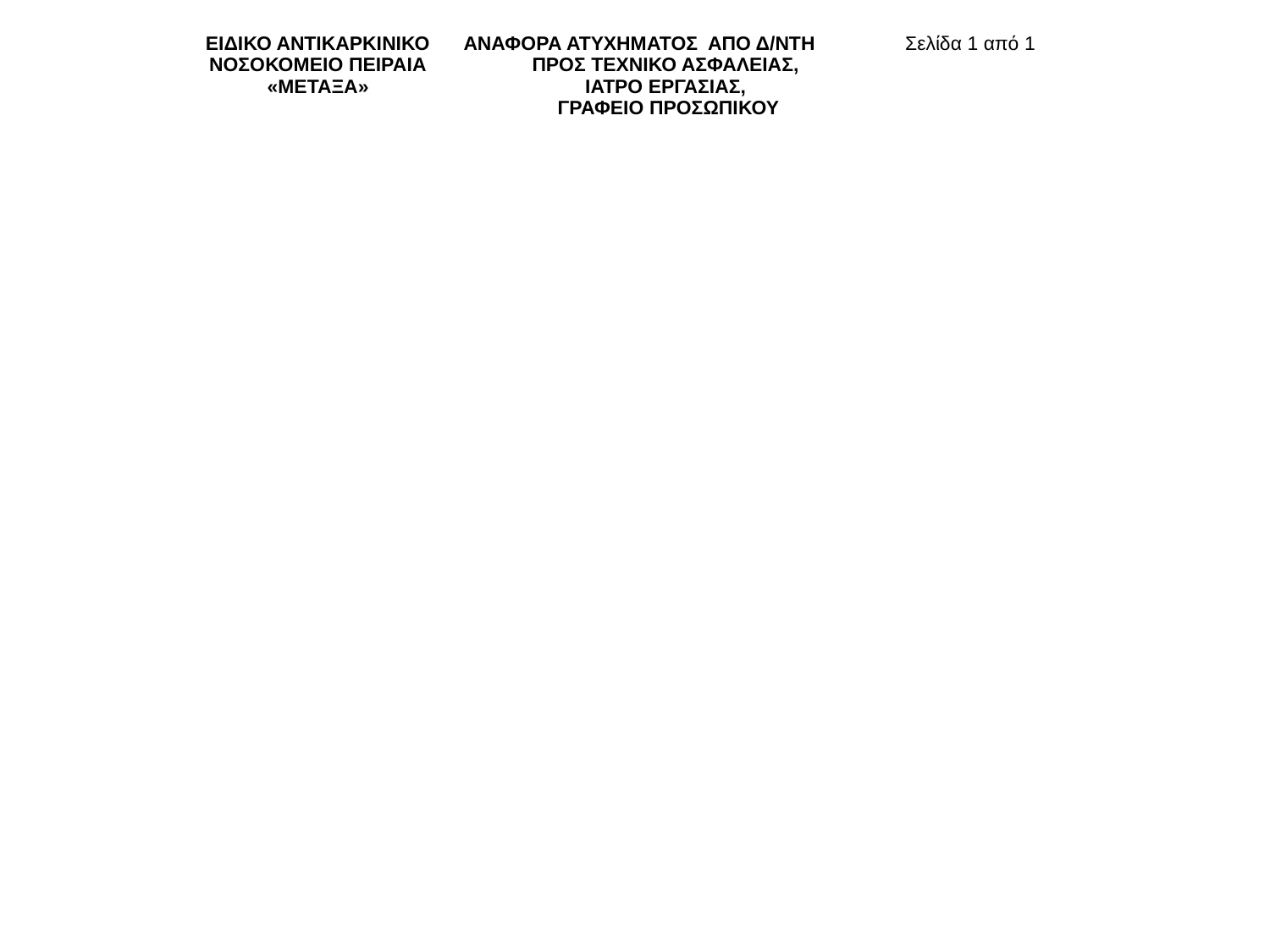

| ΕΙΔΙΚΟ ΑΝΤΙΚΑΡΚΙΝΙΚΟ ΝΟΣΟΚΟΜΕΙΟ ΠΕΙΡΑΙΑ «ΜΕΤΑΞΑ» | ΑΝΑΦΟΡΑ ΑΤΥΧΗΜΑΤΟΣ ΑΠΟ Δ/ΝΤΗ ΠΡΟΣ ΤΕΧΝΙΚΟ ΑΣΦΑΛΕΙΑΣ, ΙΑΤΡΟ ΕΡΓΑΣΙΑΣ, ΓΡΑΦΕΙΟ ΠΡΟΣΩΠΙΚΟΥ | Σελίδα 1 από 1 |
| --- | --- | --- |